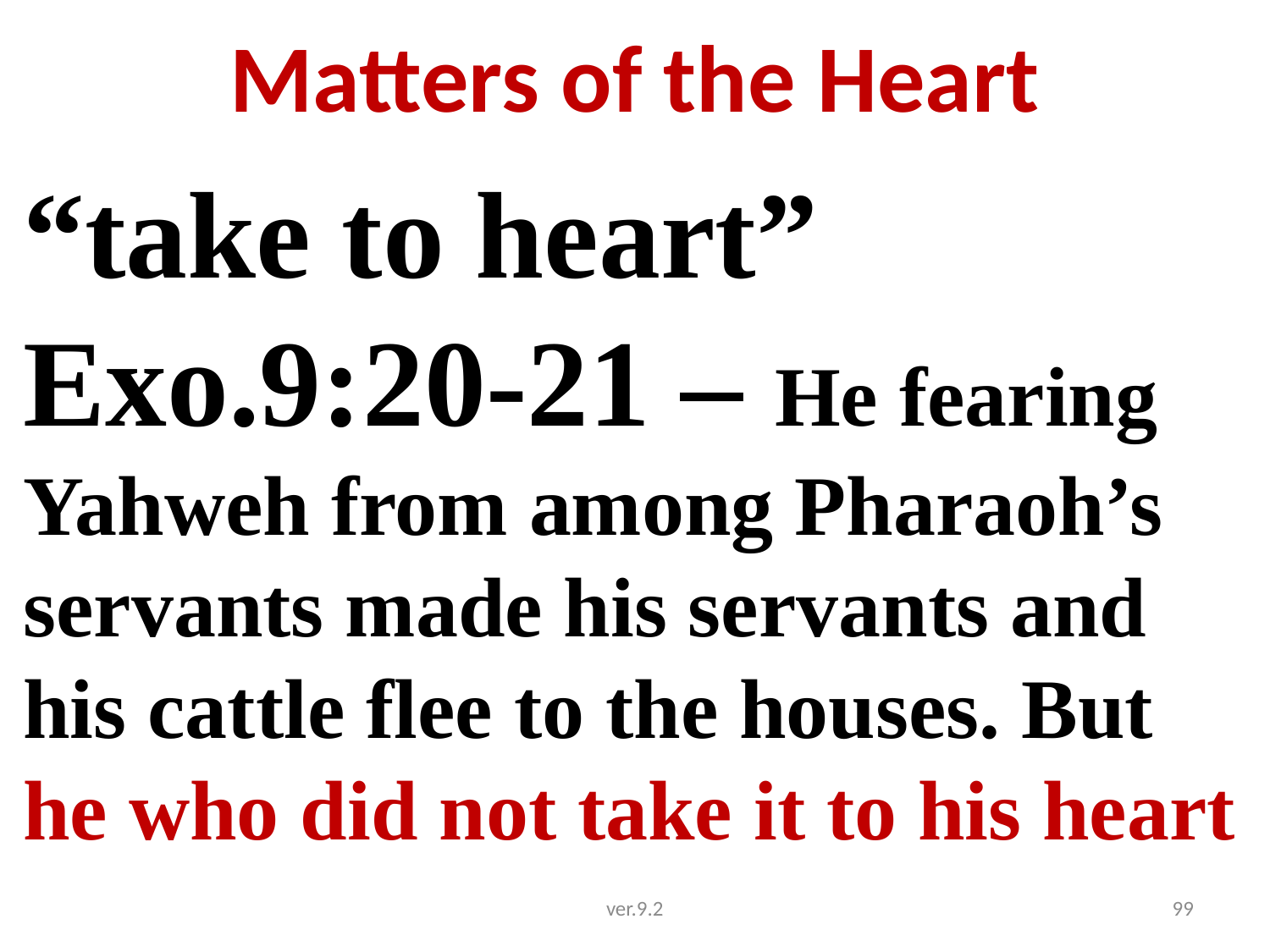

# Matters of the Heart
“take to heart”
Exo.9:20-21 – He fearing Yahweh from among Pharaoh’s servants made his servants and his cattle flee to the houses. But he who did not take it to his heart
ver.9.2
99